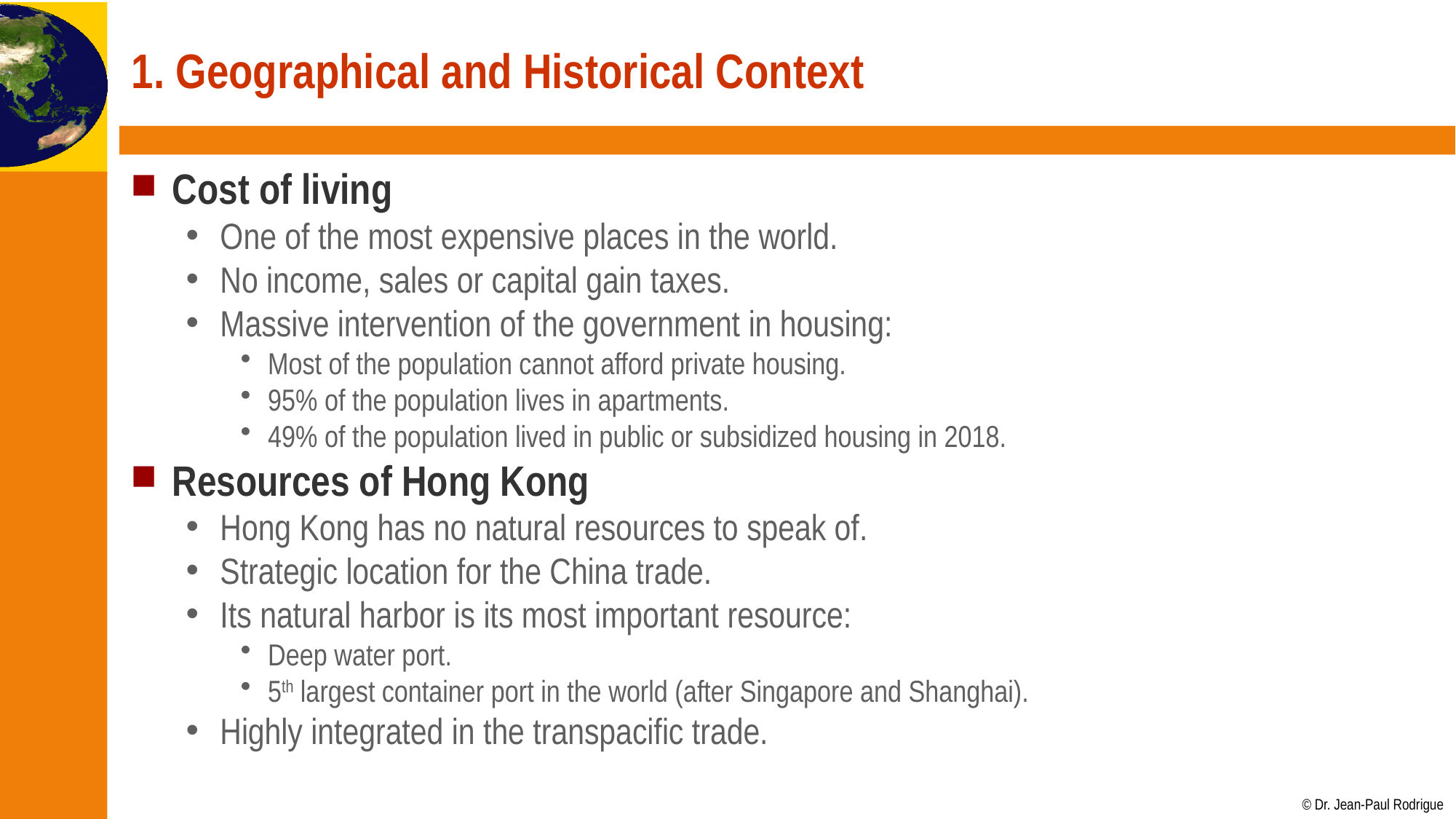

# 1. Geographical and Historical Context
Cost of living
One of the most expensive places in the world.
No income, sales or capital gain taxes.
Massive intervention of the government in housing:
Most of the population cannot afford private housing.
95% of the population lives in apartments.
49% of the population lived in public or subsidized housing in 2018.
Resources of Hong Kong
Hong Kong has no natural resources to speak of.
Strategic location for the China trade.
Its natural harbor is its most important resource:
Deep water port.
5th largest container port in the world (after Singapore and Shanghai).
Highly integrated in the transpacific trade.